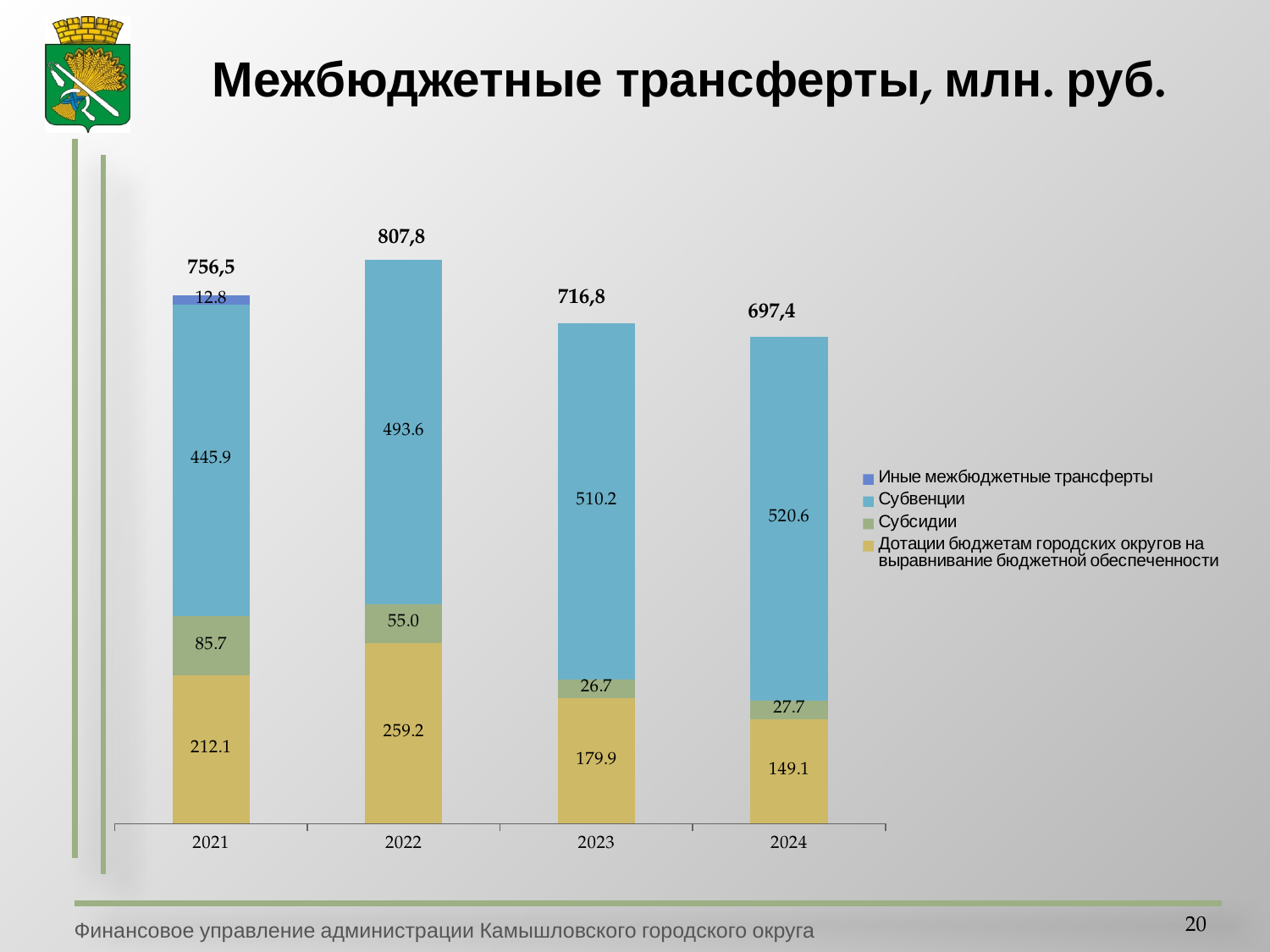

Межбюджетные трансферты, млн. руб.

### Chart

| Category | Дотации бюджетам городских округов на выравнивание бюджетной обеспеченности | Субсидии | Субвенции | Иные межбюджетные трансферты |
|---|---|---|---|---|
| 2021 | 212.1 | 85.7 | 445.9 | 12.8 |
| 2022 | 259.2 | 55.0 | 493.6 | None |
| 2023 | 179.9 | 26.7 | 510.2 | None |
| 2024 | 149.1 | 27.7 | 520.6 | None |
807,8
756,5
716,8
697,4
20